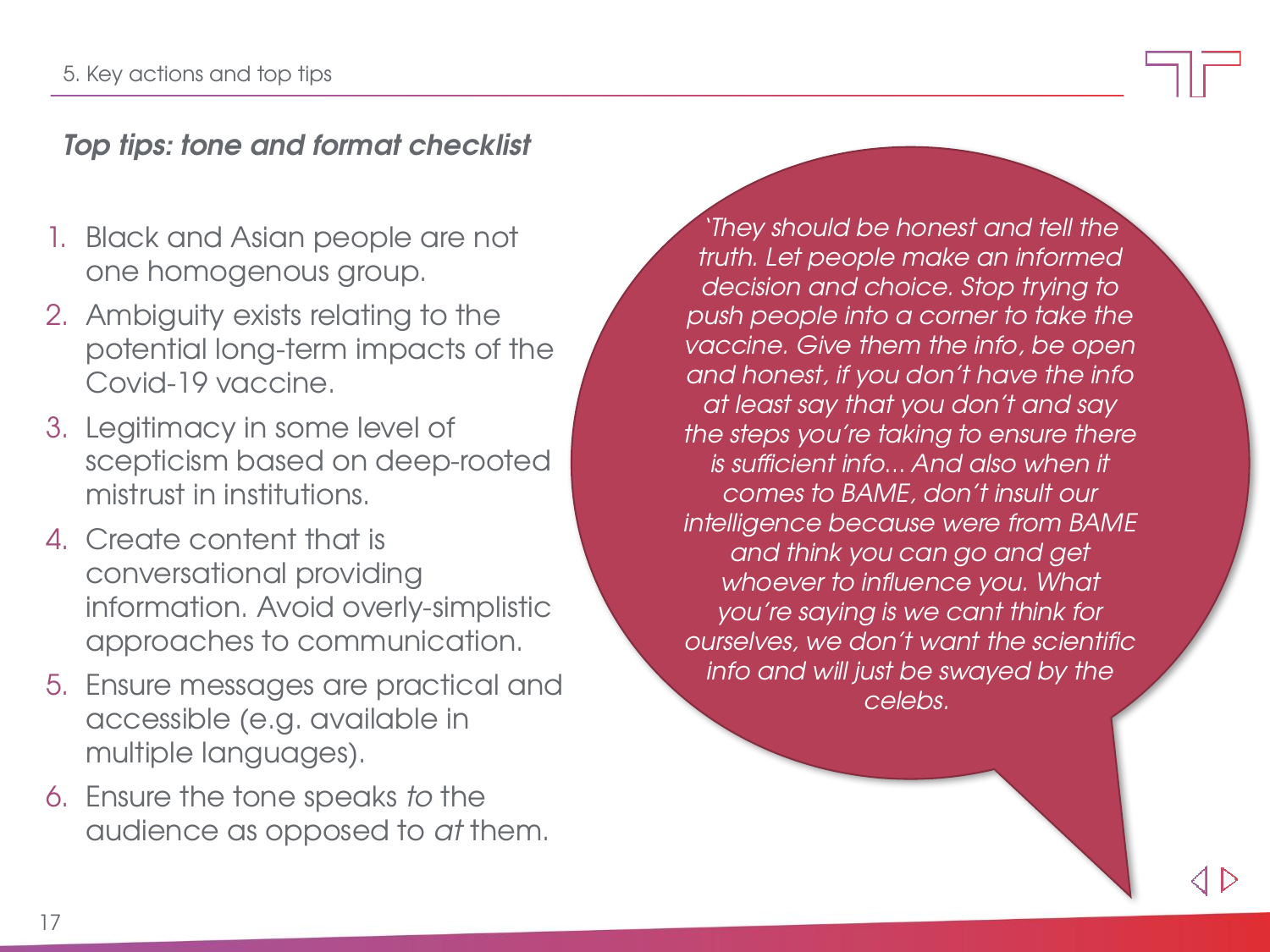

# 5. Key actions and top tips
Top tips: tone and format checklist

‘They should be honest and tell the truth. Let people make an informed decision and choice. Stop trying to push people into a corner to take the vaccine. Give them the info, be open and honest, if you don’t have the info at least say that you don’t and say the steps you’re taking to ensure there is sufficient info… And also when it comes to BAME, don’t insult our intelligence because were from BAME and think you can go and get whoever to influence you. What you’re saying is we cant think for ourselves, we don’t want the scientific info and will just be swayed by the celebs.
Black and Asian people are not one homogenous group.
Ambiguity exists relating to the potential long-term impacts of the Covid-19 vaccine.
Legitimacy in some level of scepticism based on deep-rooted mistrust in institutions.
Create content that is conversational providing information. Avoid overly-simplistic approaches to communication.
Ensure messages are practical and accessible (e.g. available in multiple languages).
Ensure the tone speaks to the audience as opposed to at them.
17